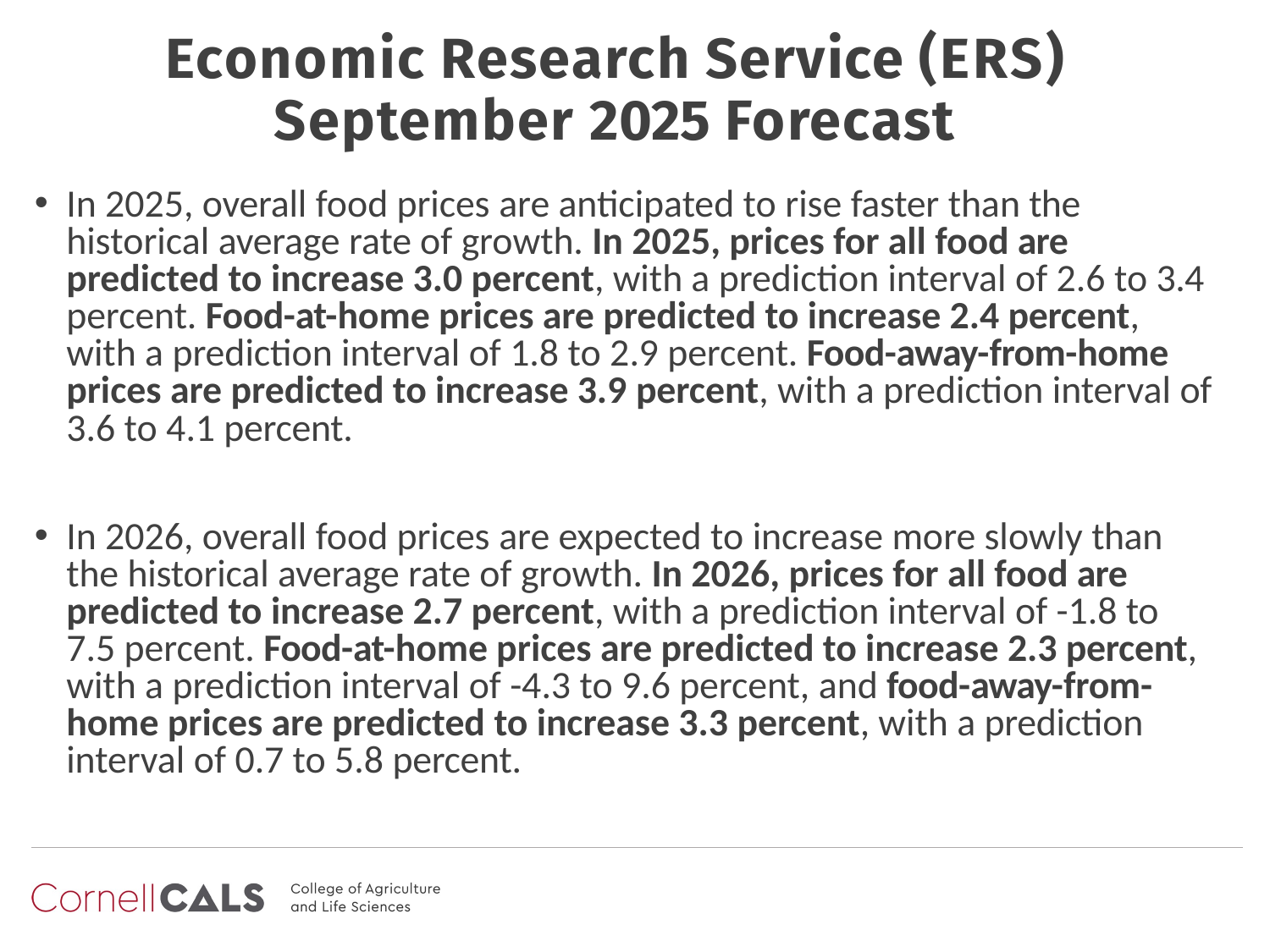

# Economic Research Service (ERS) September 2025 Forecast
In 2025, overall food prices are anticipated to rise faster than the historical average rate of growth. In 2025, prices for all food are predicted to increase 3.0 percent, with a prediction interval of 2.6 to 3.4 percent. Food-at-home prices are predicted to increase 2.4 percent, with a prediction interval of 1.8 to 2.9 percent. Food-away-from-home prices are predicted to increase 3.9 percent, with a prediction interval of
3.6 to 4.1 percent.

In 2026, overall food prices are expected to increase more slowly than the historical average rate of growth. In 2026, prices for all food are predicted to increase 2.7 percent, with a prediction interval of -1.8 to
7.5 percent. Food-at-home prices are predicted to increase 2.3 percent, with a prediction interval of -4.3 to 9.6 percent, and food-away-from-home prices are predicted to increase 3.3 percent, with a prediction interval of 0.7 to 5.8 percent.